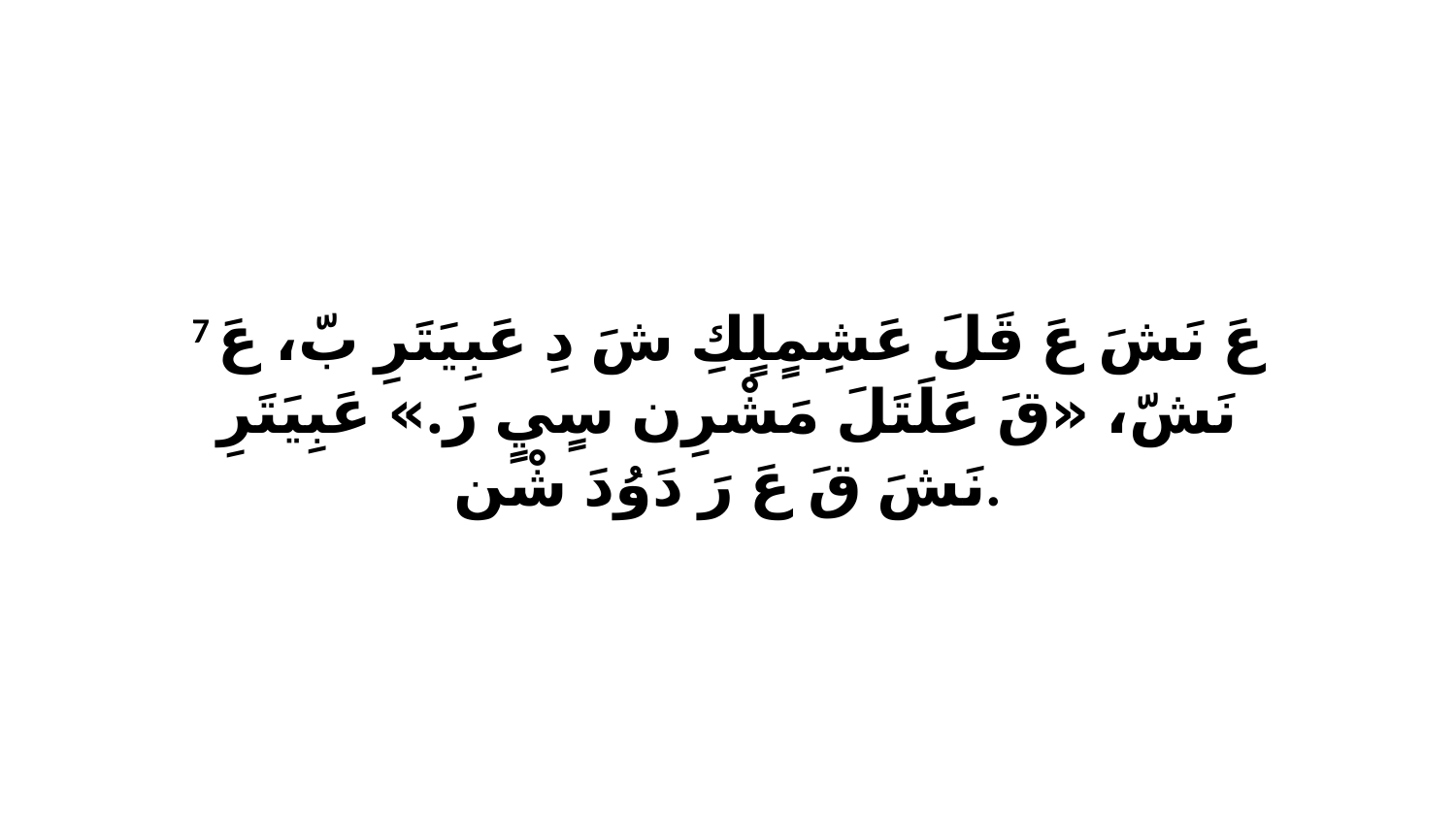

7 عَ نَشَ عَ قَلَ عَشِمٍلٍكِ شَ دِ عَبِيَتَرِ بّ، عَ نَشّ، «قَ عَلَتَلَ مَشْرِن سٍيٍ رَ.» عَبِيَتَرِ نَشَ قَ عَ رَ دَوُدَ شْن.